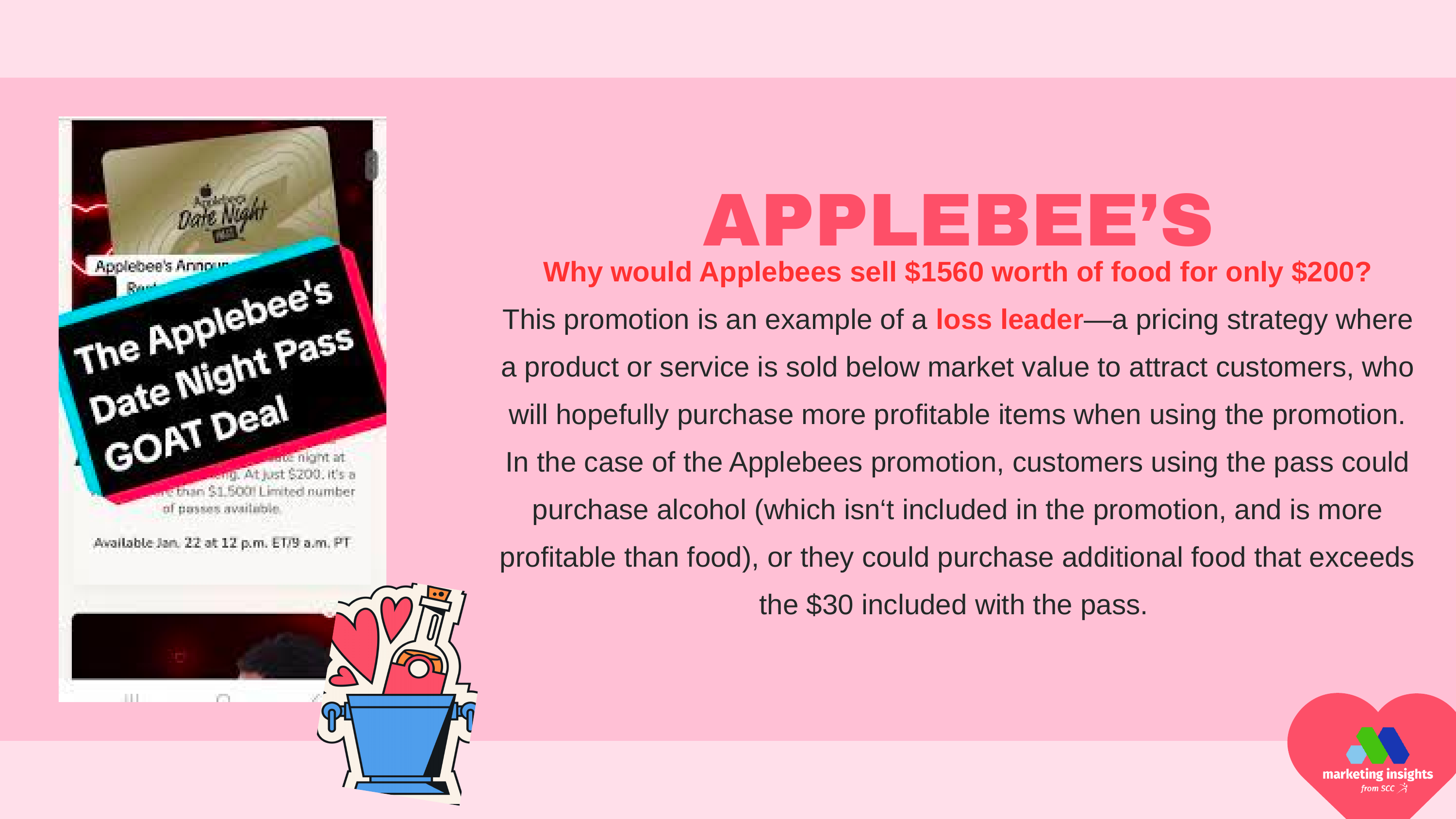

APPLEBEE’S
Why would Applebees sell $1560 worth of food for only $200?
This promotion is an example of a loss leader—a pricing strategy where a product or service is sold below market value to attract customers, who will hopefully purchase more profitable items when using the promotion.
In the case of the Applebees promotion, customers using the pass could purchase alcohol (which isn‘t included in the promotion, and is more profitable than food), or they could purchase additional food that exceeds the $30 included with the pass.